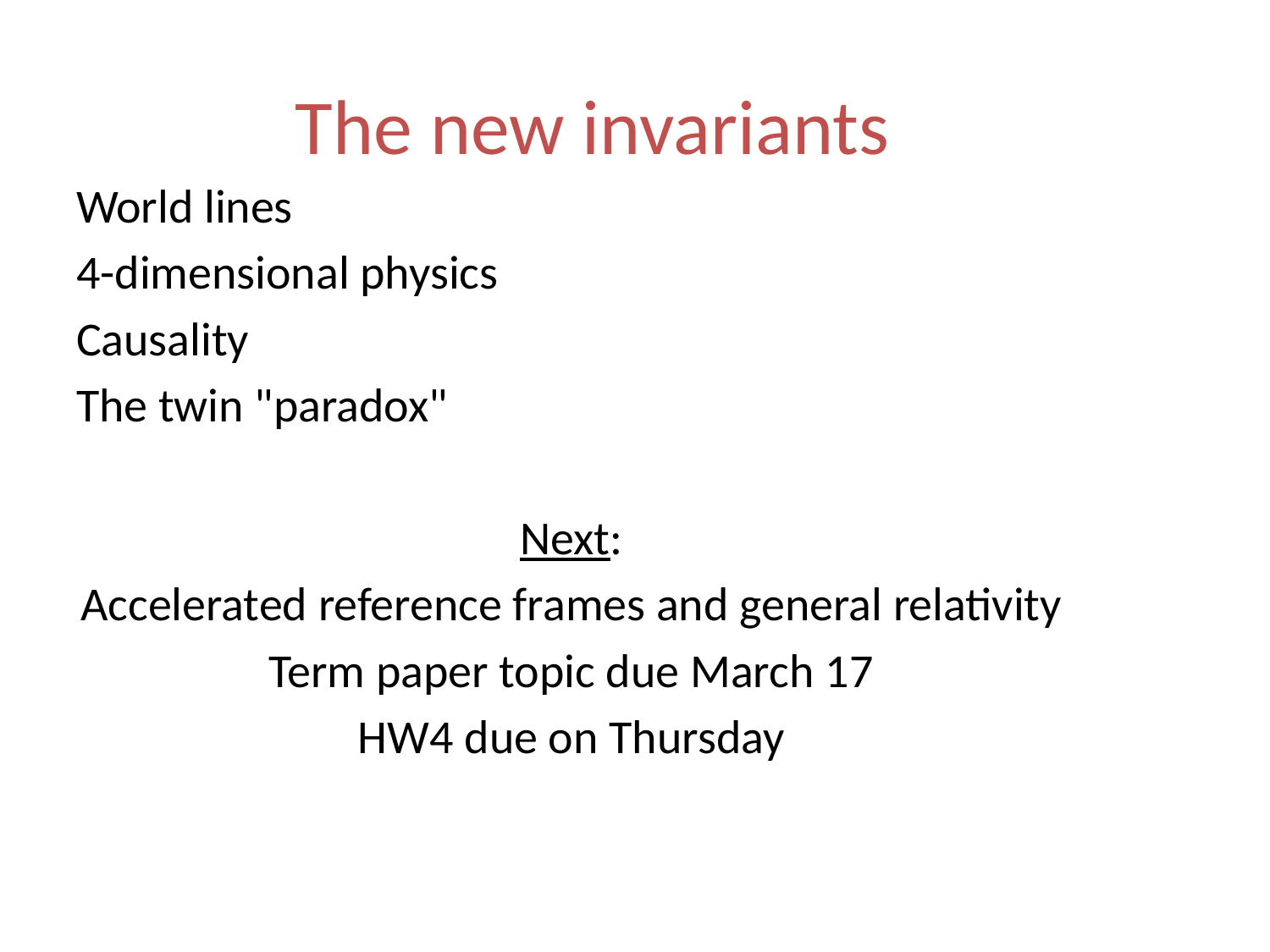

# The new invariants
World lines
4-dimensional physics
Causality
The twin "paradox"

Next:
Accelerated reference frames and general relativity
Term paper topic due March 17
HW4 due on Thursday